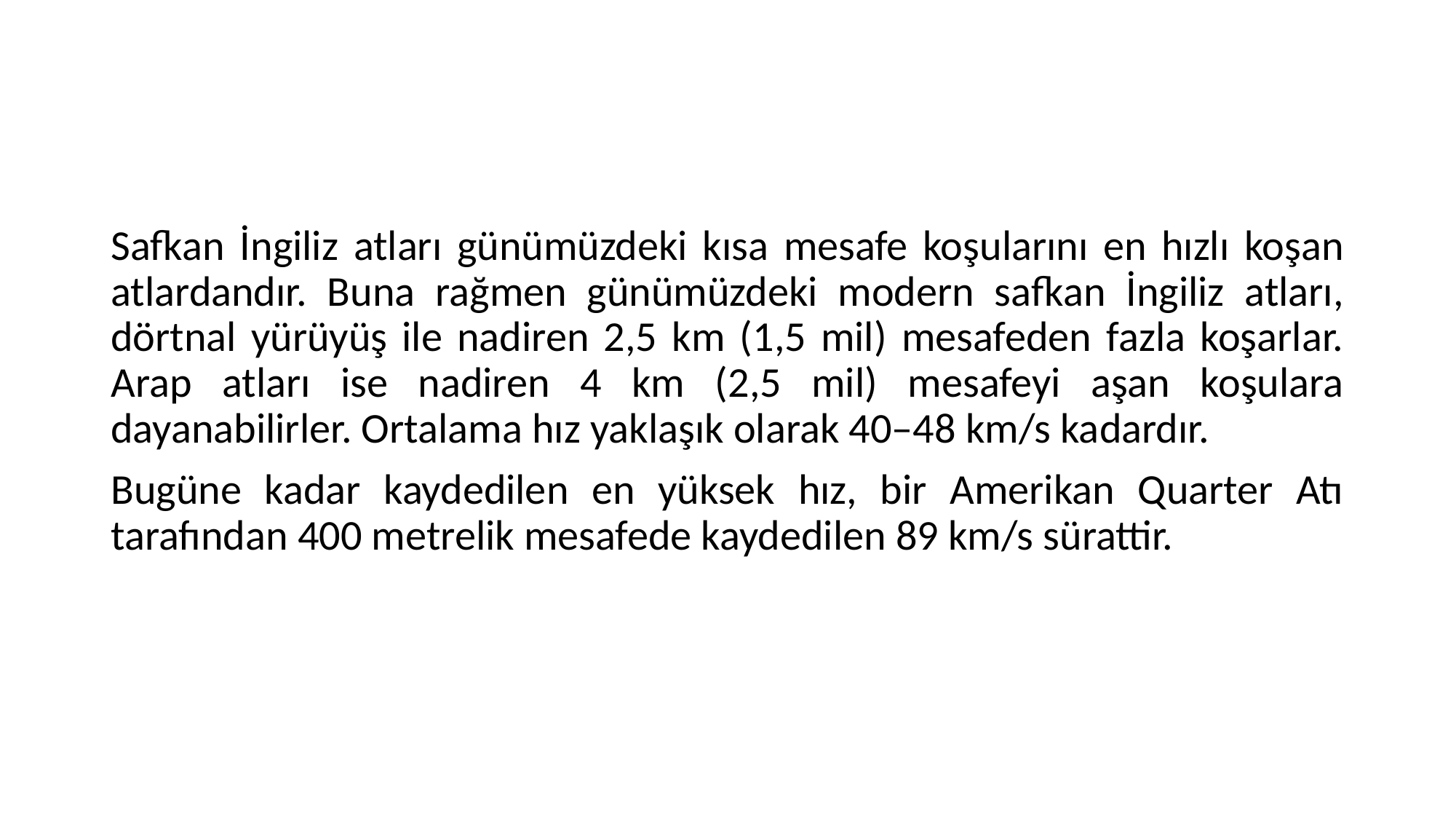

#
Safkan İngiliz atları günümüzdeki kısa mesafe koşularını en hızlı koşan atlardandır. Buna rağmen günümüzdeki modern safkan İngiliz atları, dörtnal yürüyüş ile nadiren 2,5 km (1,5 mil) mesafeden fazla koşarlar. Arap atları ise nadiren 4 km (2,5 mil) mesafeyi aşan koşulara dayanabilirler. Ortalama hız yaklaşık olarak 40–48 km/s kadardır.
Bugüne kadar kaydedilen en yüksek hız, bir Amerikan Quarter Atı tarafından 400 metrelik mesafede kaydedilen 89 km/s sürattir.